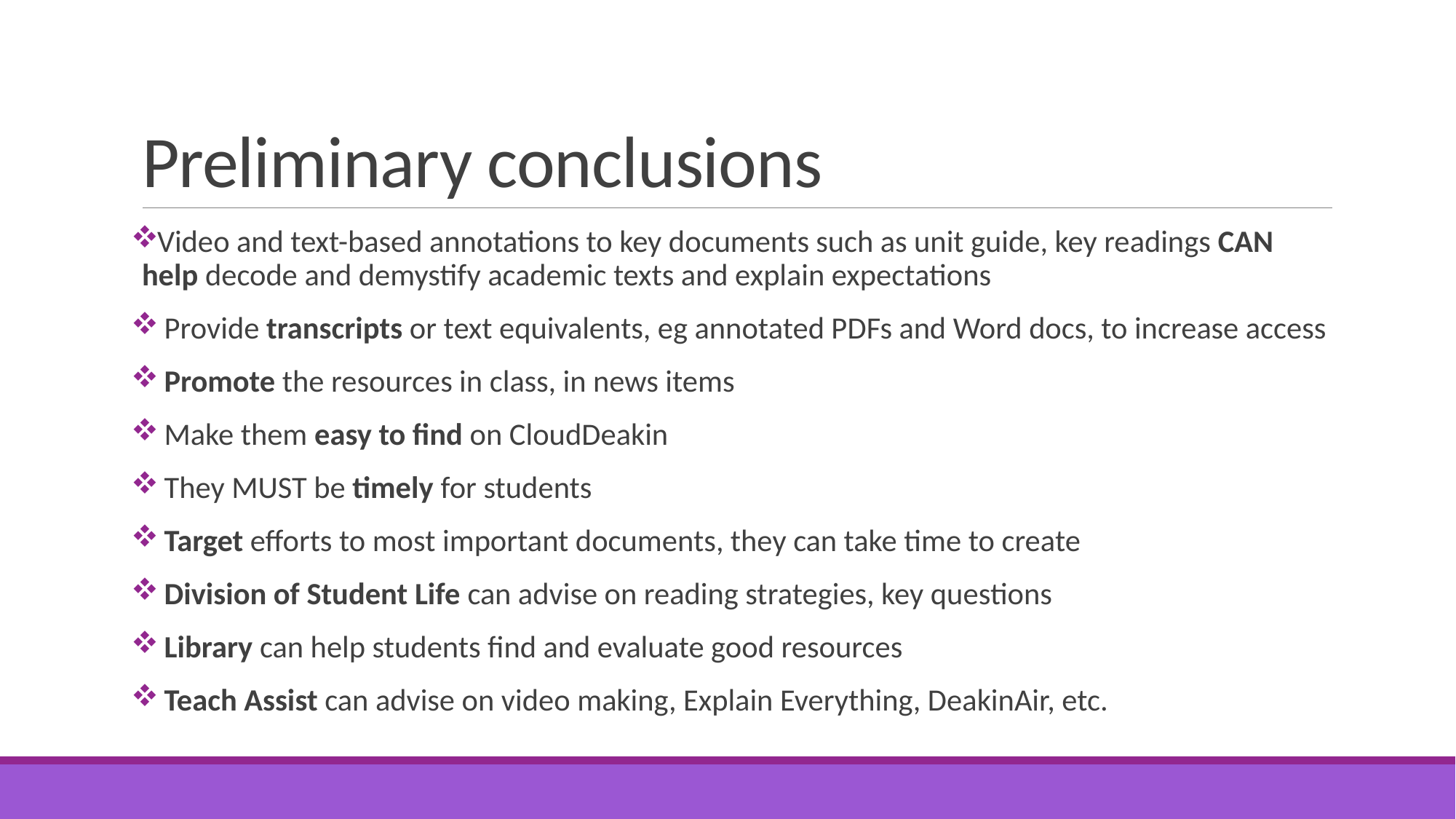

# Preliminary conclusions
Video and text-based annotations to key documents such as unit guide, key readings CAN help decode and demystify academic texts and explain expectations
 Provide transcripts or text equivalents, eg annotated PDFs and Word docs, to increase access
 Promote the resources in class, in news items
 Make them easy to find on CloudDeakin
 They MUST be timely for students
 Target efforts to most important documents, they can take time to create
 Division of Student Life can advise on reading strategies, key questions
 Library can help students find and evaluate good resources
 Teach Assist can advise on video making, Explain Everything, DeakinAir, etc.